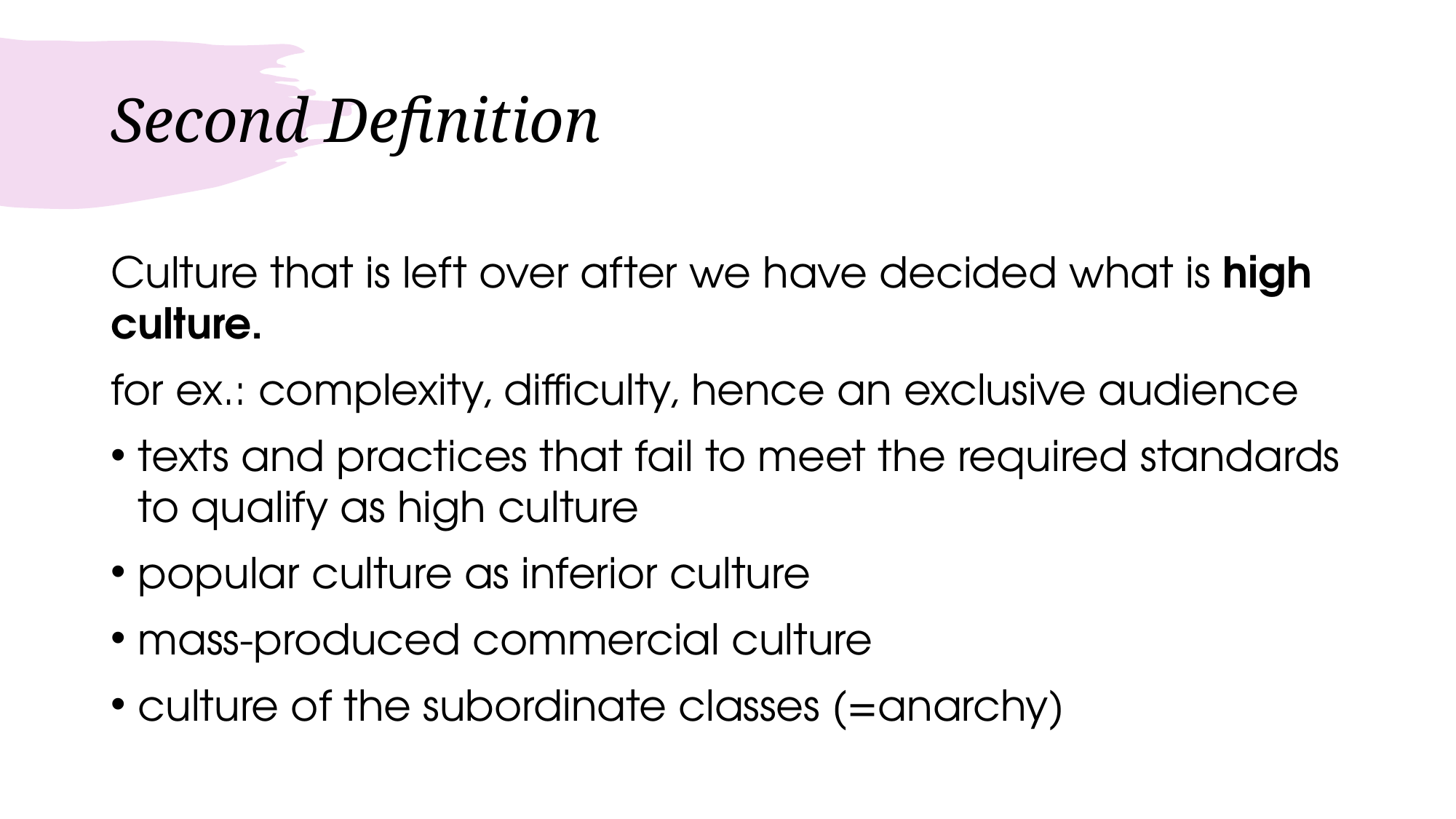

# Second Definition
Culture that is left over after we have decided what is high culture.
for ex.: complexity, difficulty, hence an exclusive audience
texts and practices that fail to meet the required standards to qualify as high culture
popular culture as inferior culture
mass-produced commercial culture
culture of the subordinate classes (=anarchy)